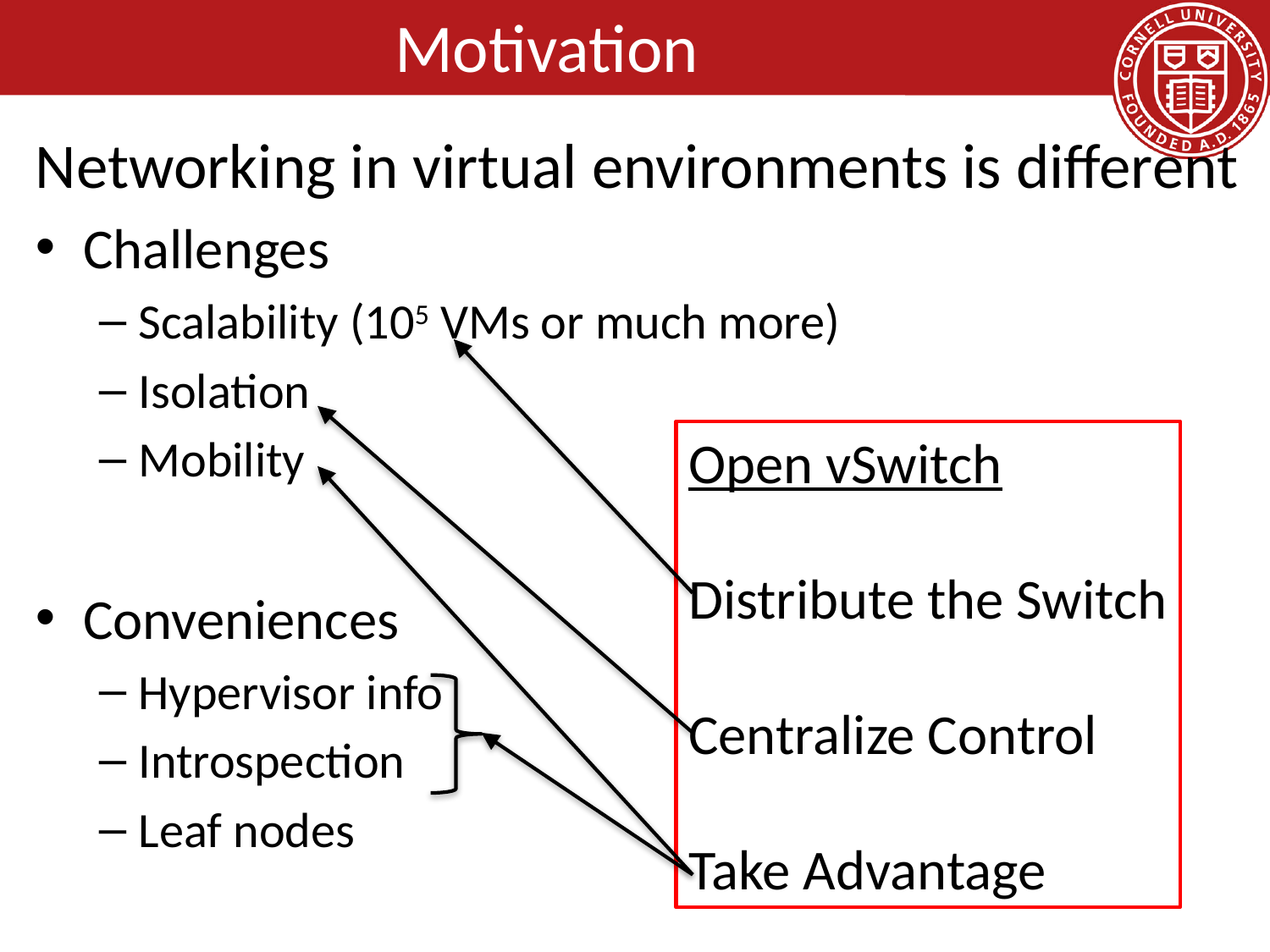

# Motivation
Networking in virtual environments is different
Challenges
Scalability (105 VMs or much more)
Isolation
Mobility

Conveniences
Hypervisor info
Introspection
Leaf nodes
Open vSwitch

Distribute the Switch

Centralize Control

Take Advantage